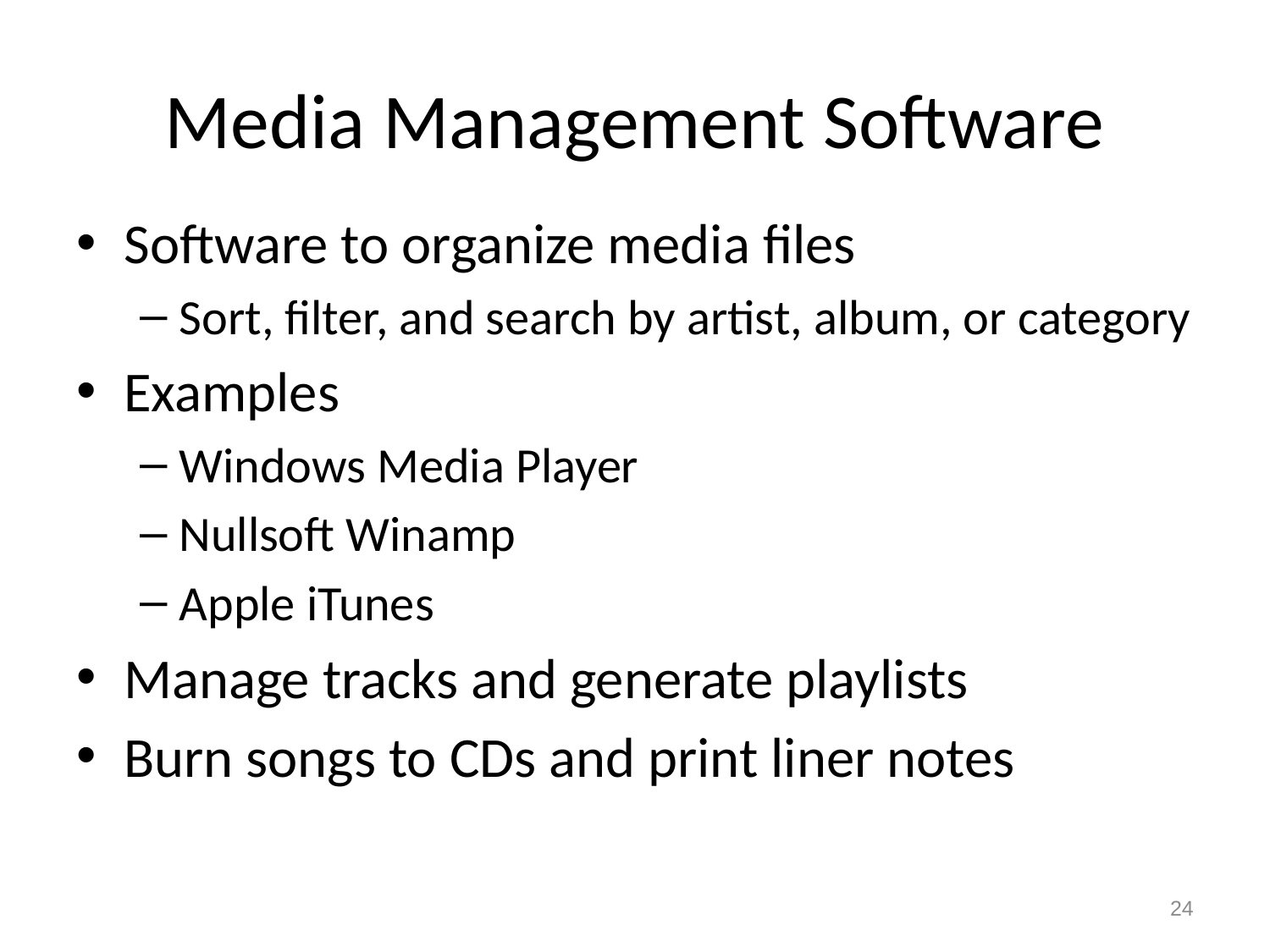

# Media Management Software
Software to organize media files
Sort, filter, and search by artist, album, or category
Examples
Windows Media Player
Nullsoft Winamp
Apple iTunes
Manage tracks and generate playlists
Burn songs to CDs and print liner notes
24